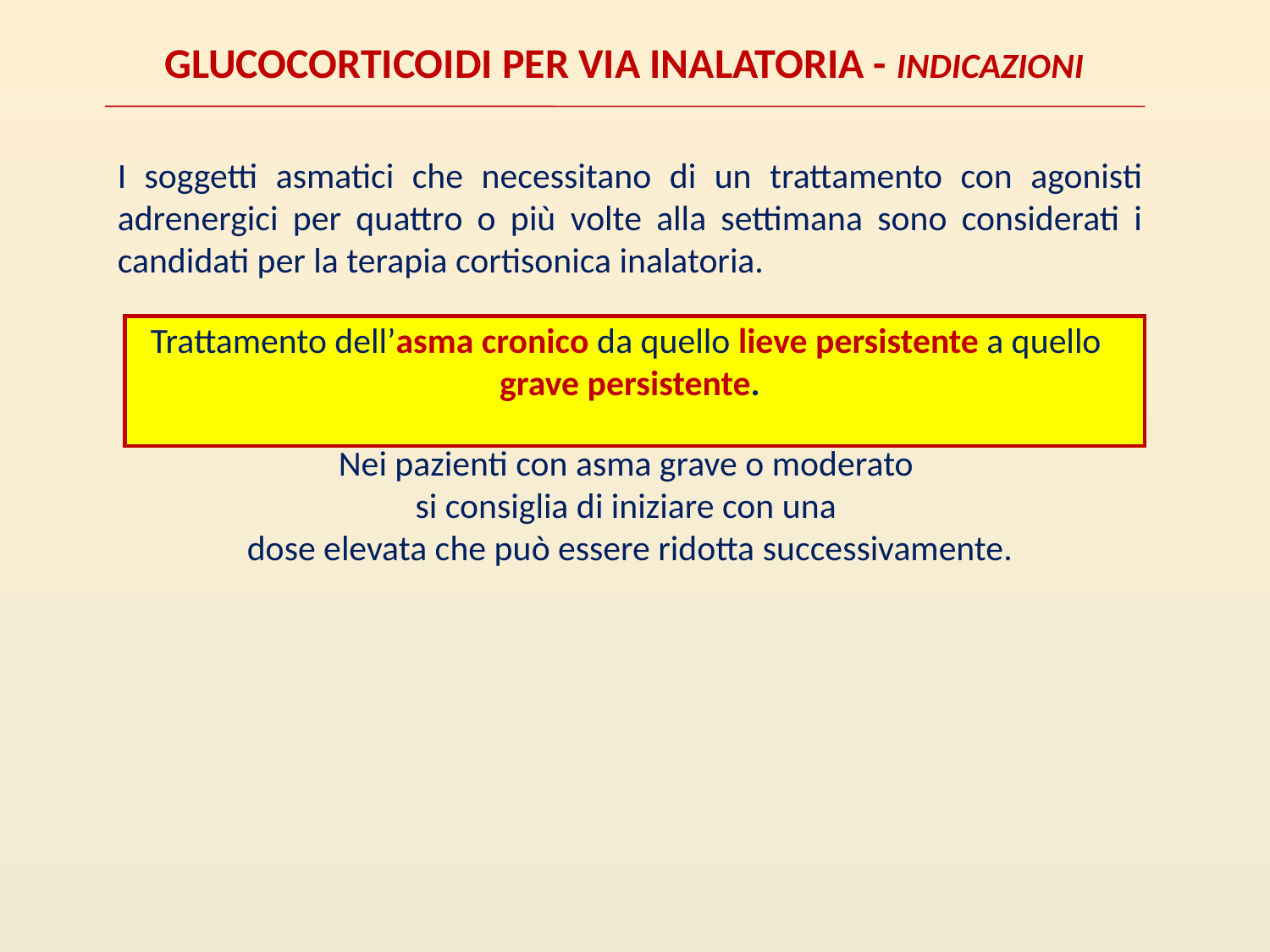

GLUCOCORTICOIDI PER VIA INALATORIA - INDICAZIONI

I soggetti asmatici che necessitano di un trattamento con agonisti adrenergici per quattro o più volte alla settimana sono considerati i candidati per la terapia cortisonica inalatoria.

Trattamento dell’asma cronico da quello lieve persistente a quello
grave persistente.

Nei pazienti con asma grave o moderato
si consiglia di iniziare con una
dose elevata che può essere ridotta successivamente.